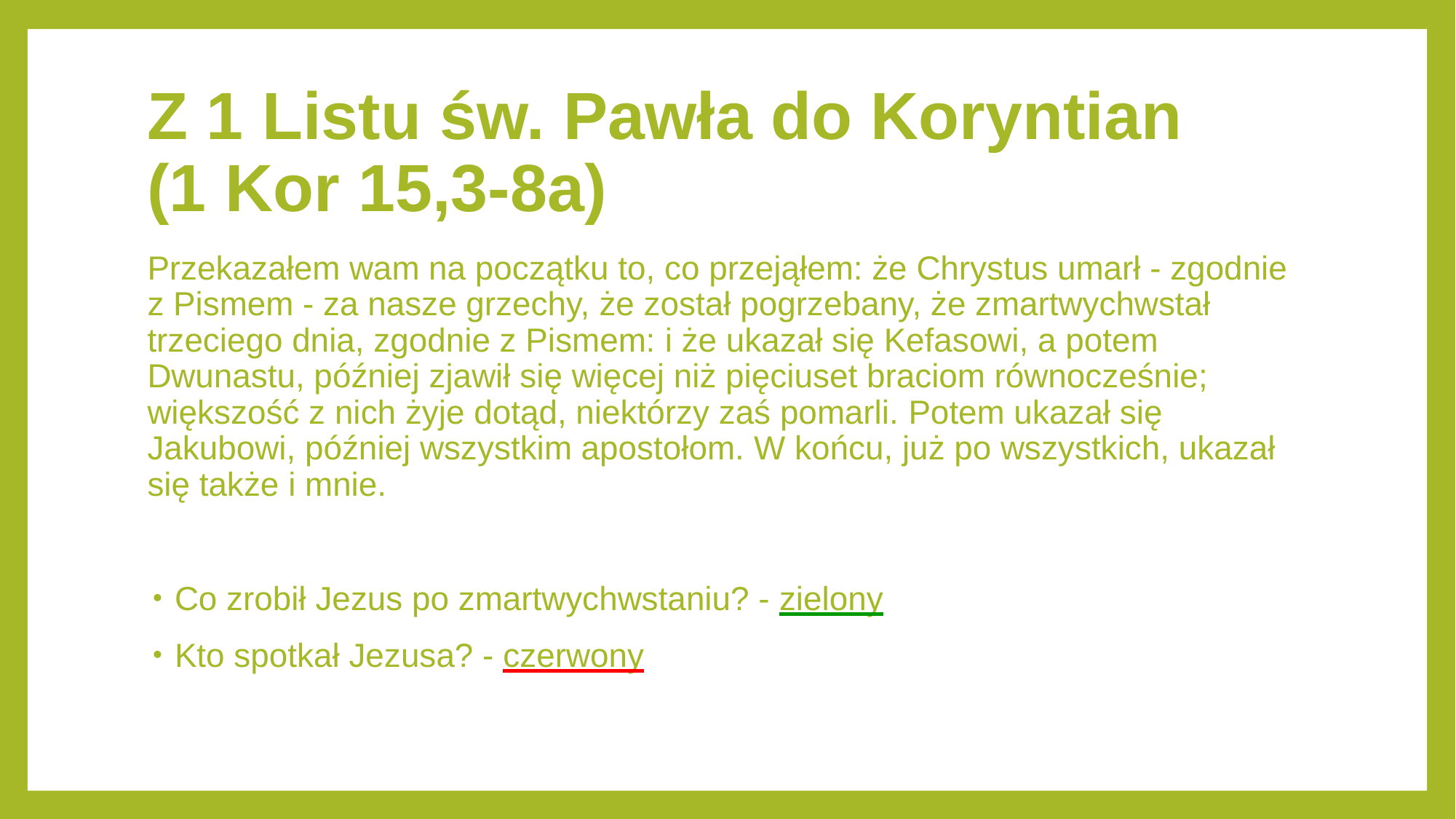

# Z 1 Listu św. Pawła do Koryntian (1 Kor 15,3-8a)
Przekazałem wam na początku to, co przejąłem: że Chrystus umarł - zgodnie z Pismem - za nasze grzechy, że został pogrzebany, że zmartwychwstał trzeciego dnia, zgodnie z Pismem: i że ukazał się Kefasowi, a potem Dwunastu, później zjawił się więcej niż pięciuset braciom równocześnie; większość z nich żyje dotąd, niektórzy zaś pomarli. Potem ukazał się Jakubowi, później wszystkim apostołom. W końcu, już po wszystkich, ukazał się także i mnie.

Co zrobił Jezus po zmartwychwstaniu? - zielony
Kto spotkał Jezusa? - czerwony